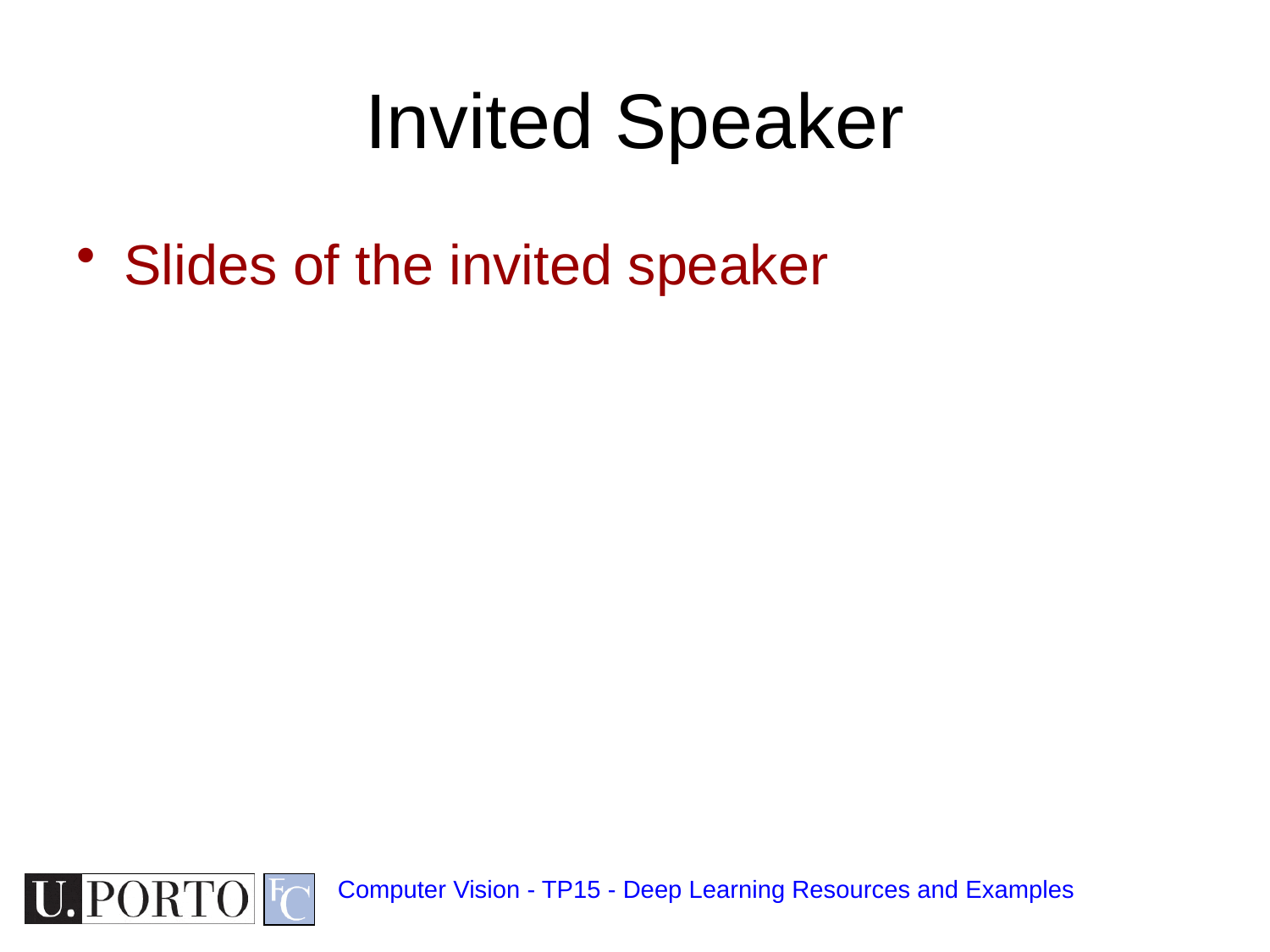

# Invited Speaker
Slides of the invited speaker
Computer Vision - TP15 - Deep Learning Resources and Examples